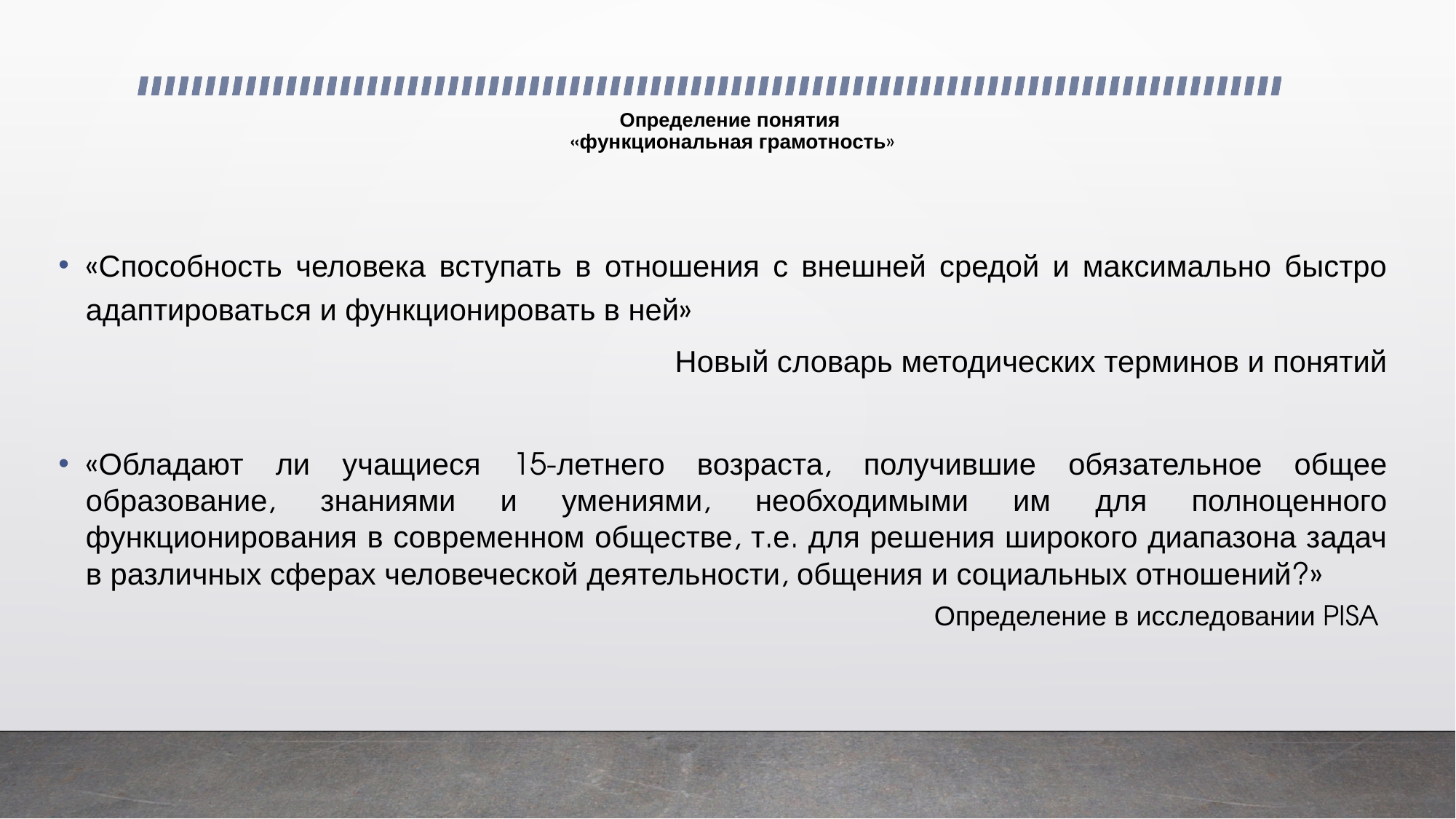

# Определение понятия «функциональная грамотность»
«Способность человека вступать в отношения с внешней средой и максимально быстро адаптироваться и функционировать в ней»
Новый словарь методических терминов и понятий

«Обладают ли учащиеся 15-летнего возраста, получившие обязательное общее образование, знаниями и умениями, необходимыми им для полноценного функционирования в современном обществе, т.е. для решения широкого диапазона задач в различных сферах человеческой деятельности, общения и социальных отношений?»
Определение в исследовании PISA